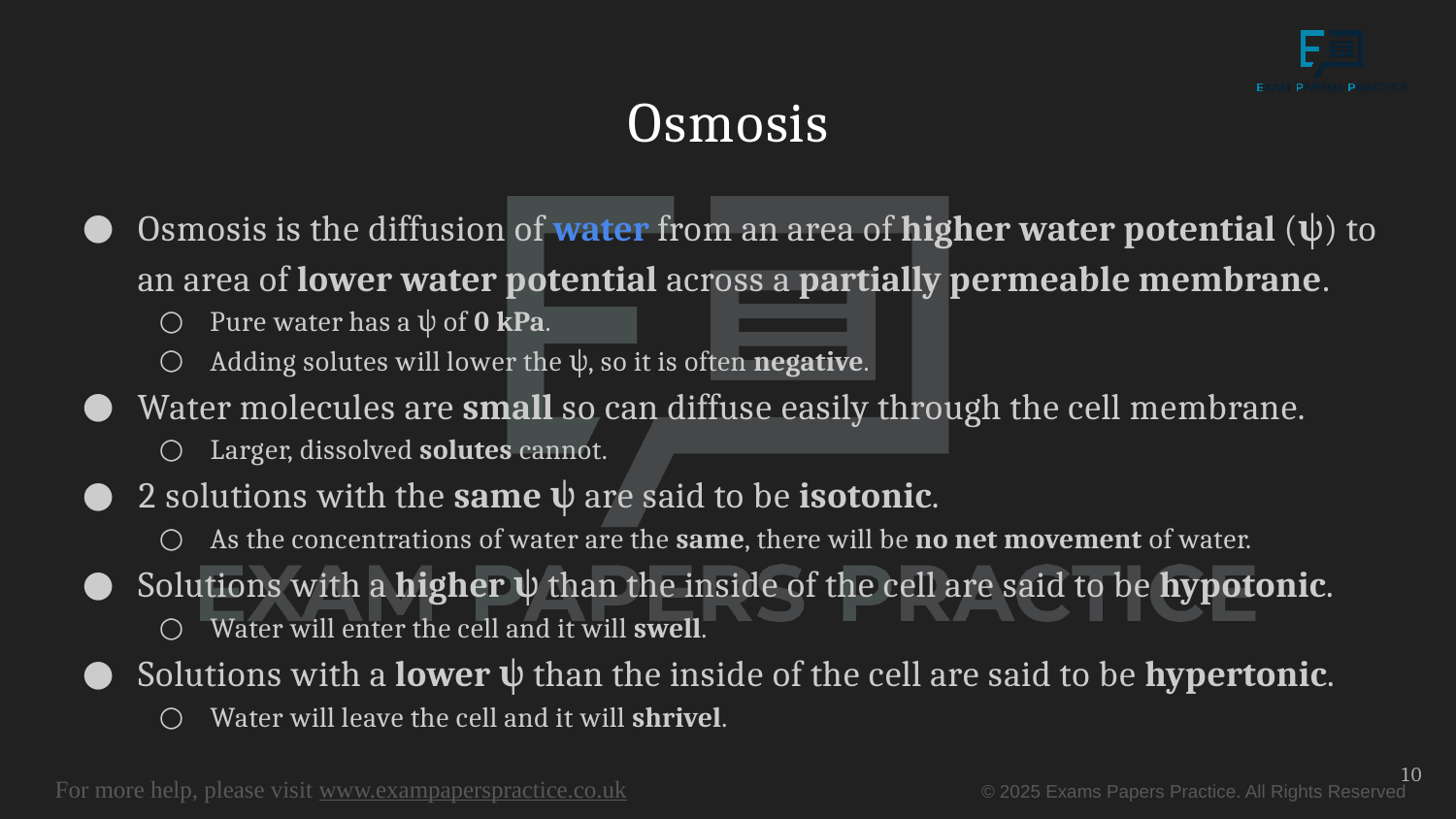

# Osmosis

Osmosis is the diffusion of water from an area of higher water potential (ψ) to an area of lower water potential across a partially permeable membrane.
Pure water has a ψ of 0 kPa.
Adding solutes will lower the ψ, so it is often negative.
Water molecules are small so can diffuse easily through the cell membrane.
Larger, dissolved solutes cannot.
2 solutions with the same ψ are said to be isotonic.
As the concentrations of water are the same, there will be no net movement of water.
Solutions with a higher ψ than the inside of the cell are said to be hypotonic.
Water will enter the cell and it will swell.
Solutions with a lower ψ than the inside of the cell are said to be hypertonic.
Water will leave the cell and it will shrivel.
10